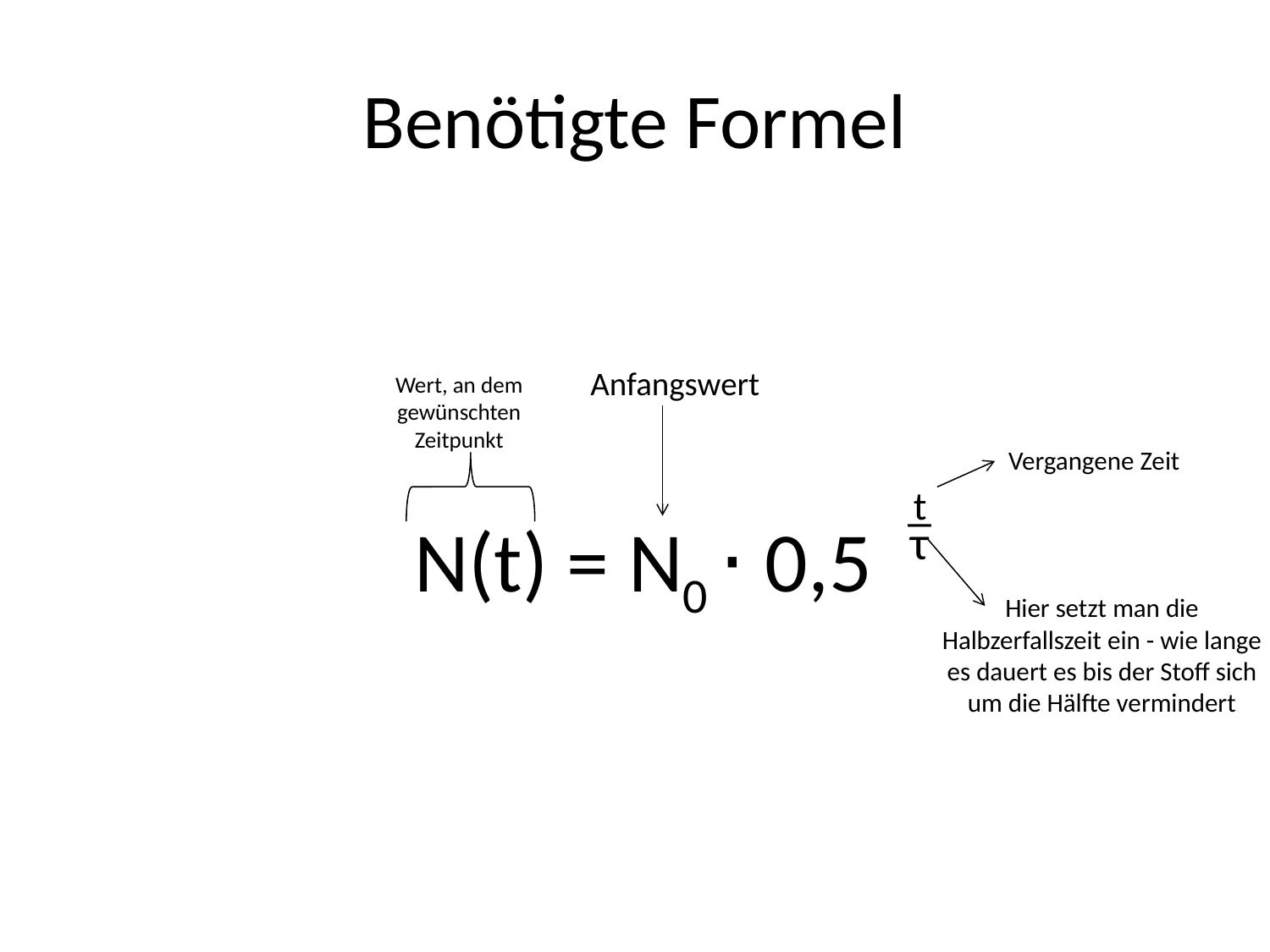

# Benötigte Formel
Anfangswert

Wert, an dem gewünschten Zeitpunkt

Vergangene Zeit

_

t

N(t) = N0 ⋅ 0,5

τ

Hier setzt man die Halbzerfallszeit ein - wie lange es dauert es bis der Stoff sich um die Hälfte vermindert